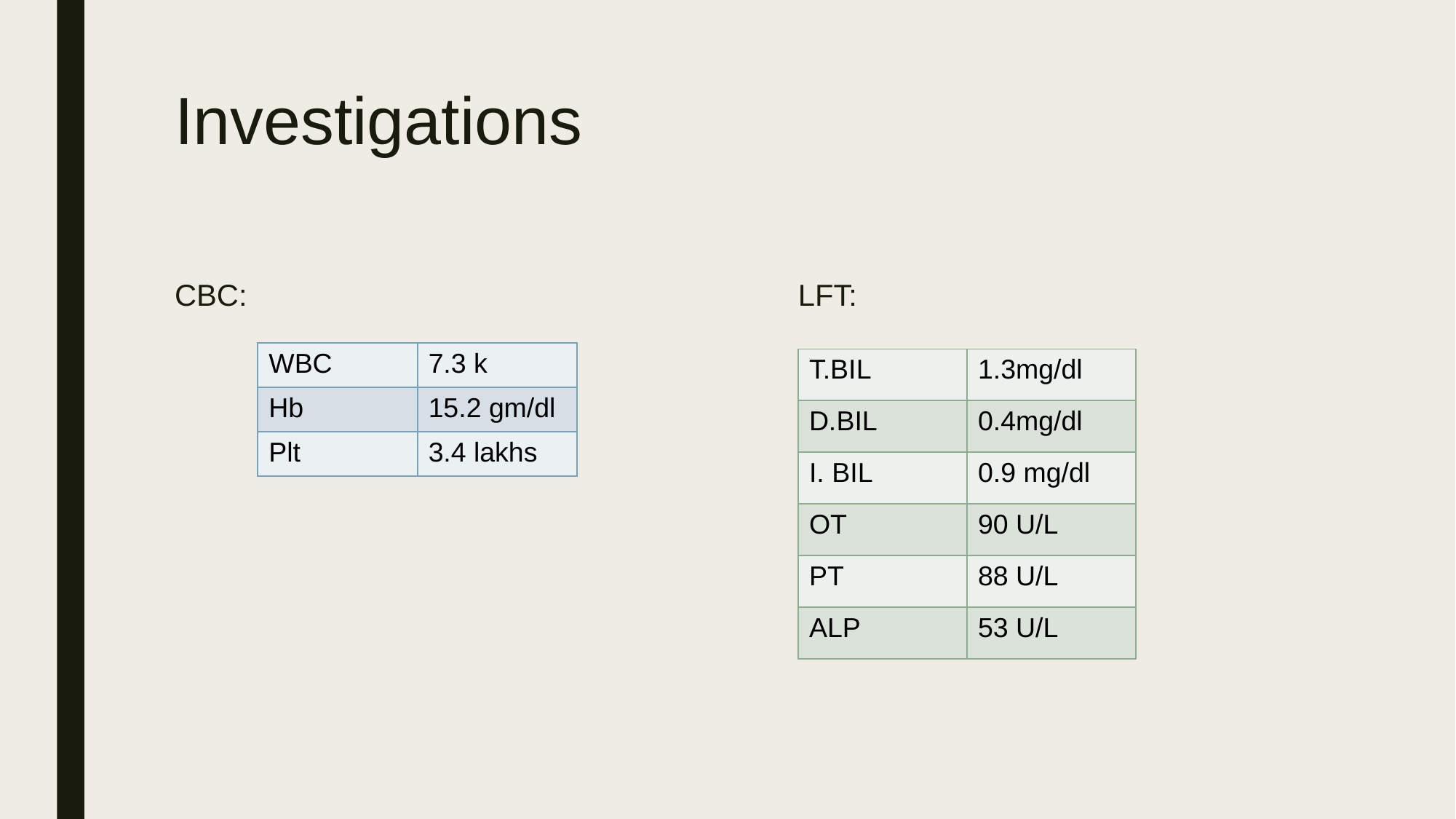

# Investigations
CBC:

 LFT:

| WBC | 7.3 k |
| --- | --- |
| Hb | 15.2 gm/dl |
| Plt | 3.4 lakhs |
| T.BIL | 1.3mg/dl |
| --- | --- |
| D.BIL | 0.4mg/dl |
| I. BIL | 0.9 mg/dl |
| OT | 90 U/L |
| PT | 88 U/L |
| ALP | 53 U/L |